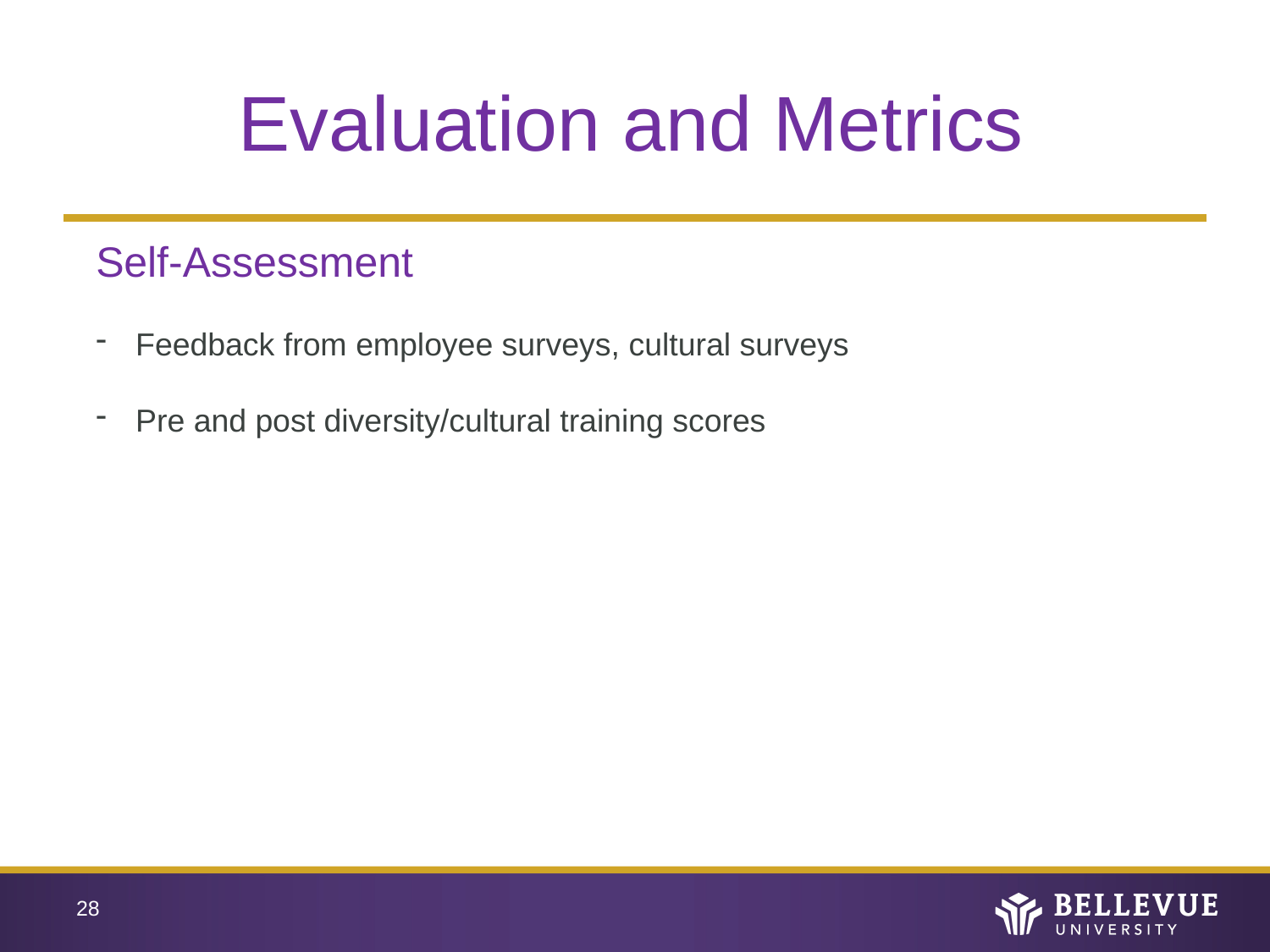

# Evaluation and Metrics
Self-Assessment

Feedback from employee surveys, cultural surveys

Pre and post diversity/cultural training scores